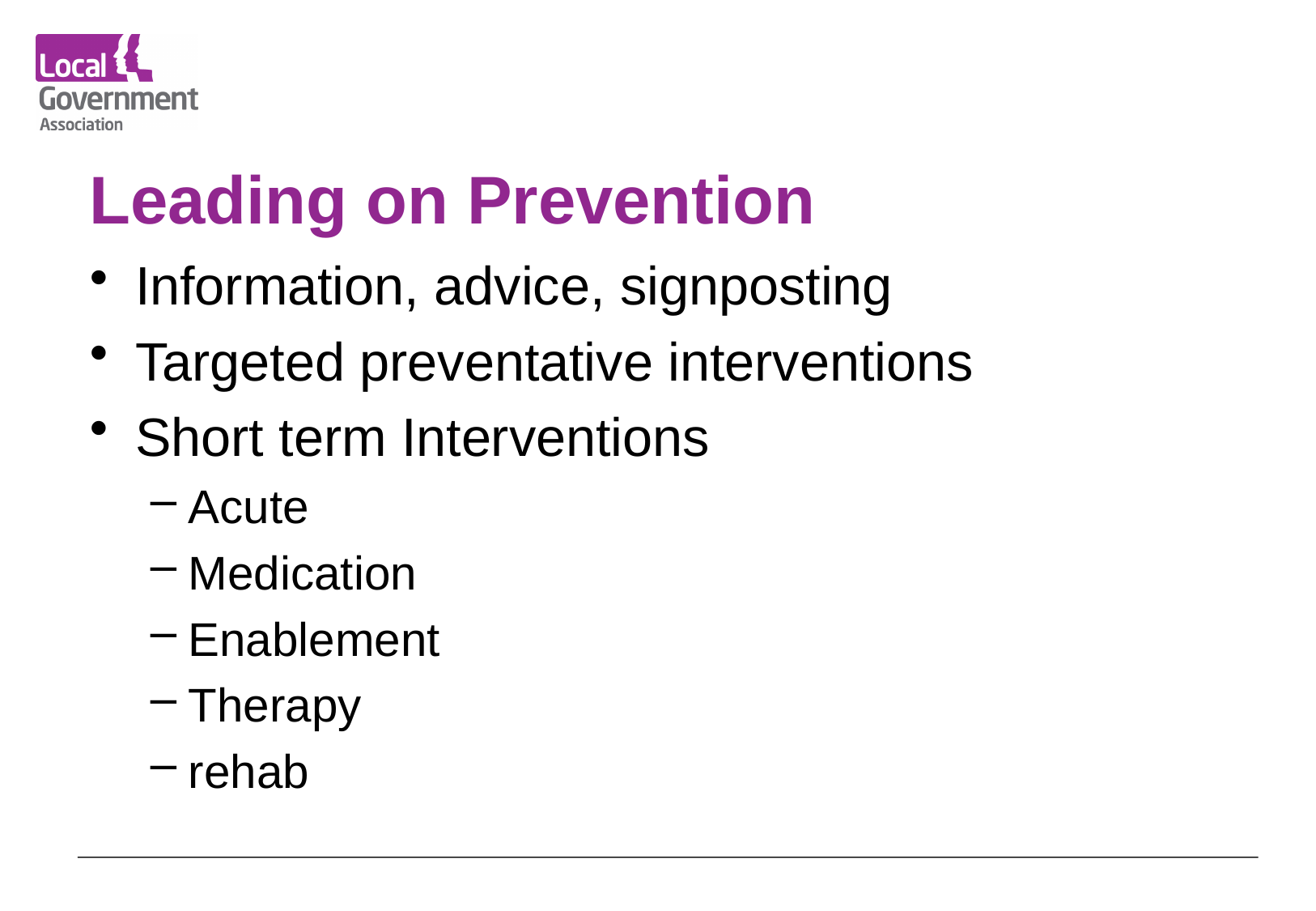

# Leading on Prevention
Information, advice, signposting
Targeted preventative interventions
Short term Interventions
Acute
Medication
Enablement
Therapy
rehab